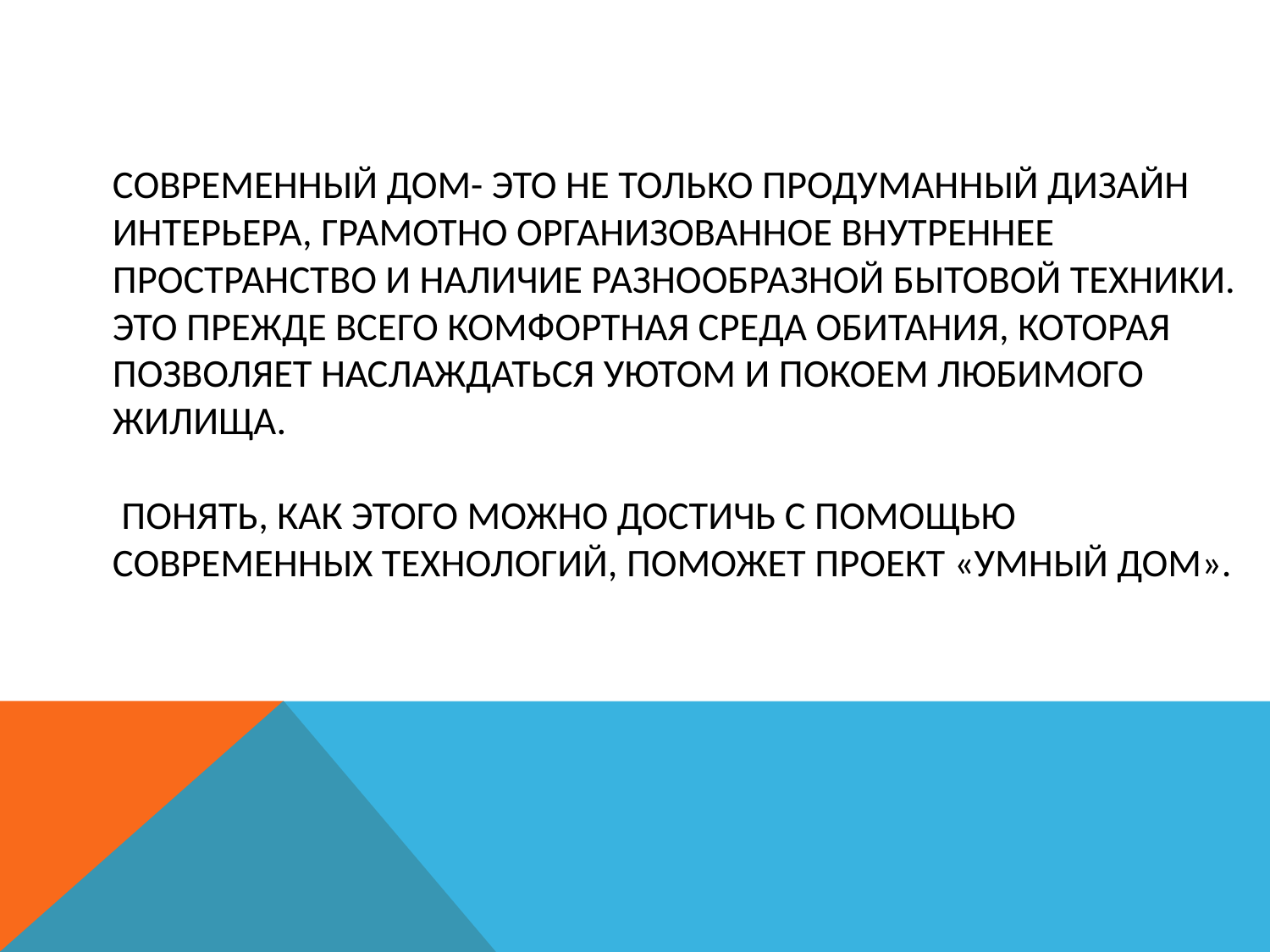

# Современный дом- это не только продуманный дизайн интерьера, грамотно организованное внутреннее пространство и наличие разнообразной бытовой техники. Это прежде всего комфортная среда обитания, которая позволяет наслаждаться уютом и покоем любимого жилища. Понять, как этого можно достичь с помощью современных технологий, поможет проект «Умный дом».